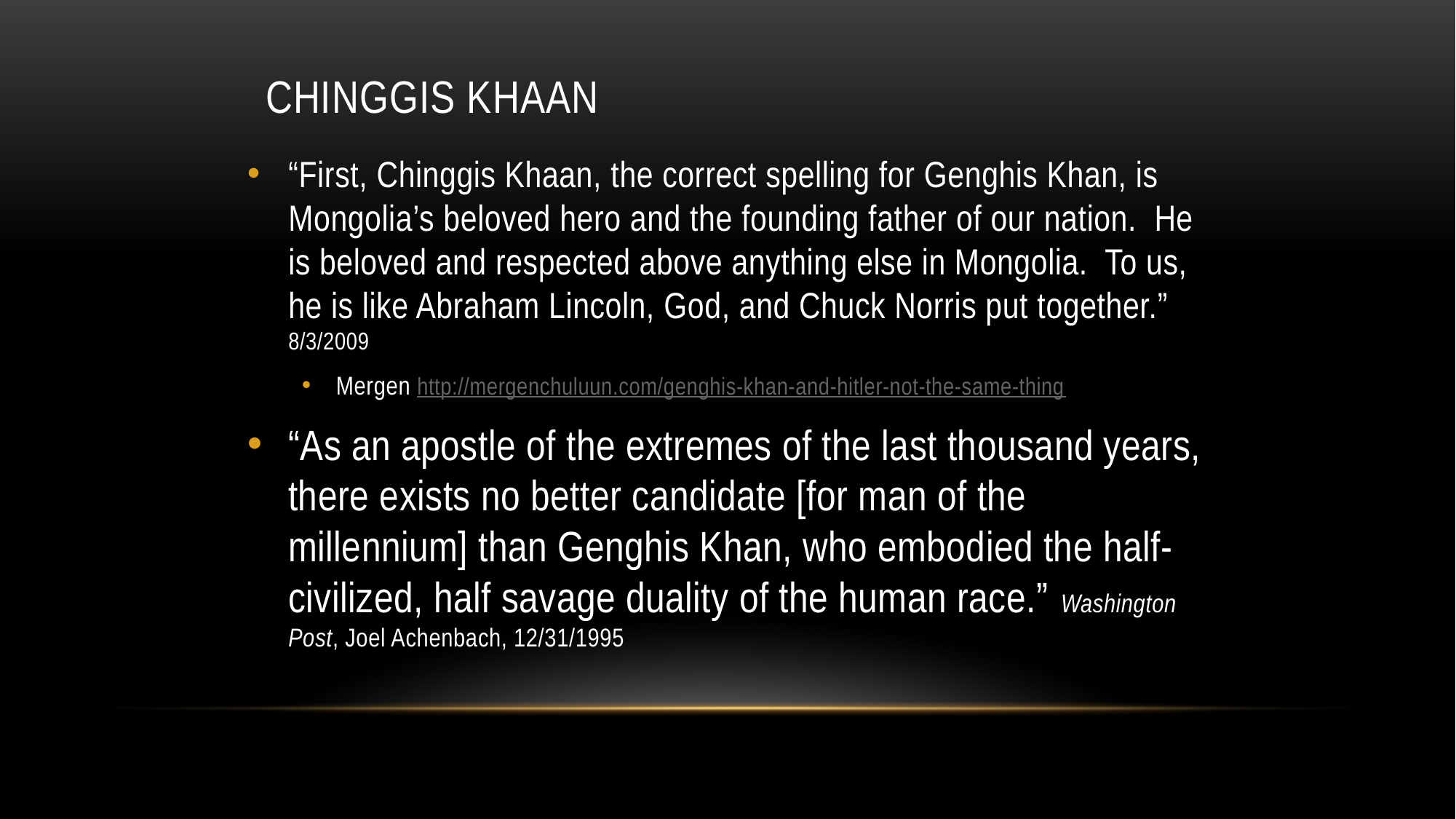

# Chinggis Khaan
“First, Chinggis Khaan, the correct spelling for Genghis Khan, is Mongolia’s beloved hero and the founding father of our nation.  He is beloved and respected above anything else in Mongolia.  To us, he is like Abraham Lincoln, God, and Chuck Norris put together.” 8/3/2009
Mergen http://mergenchuluun.com/genghis-khan-and-hitler-not-the-same-thing
“As an apostle of the extremes of the last thousand years, there exists no better candidate [for man of the millennium] than Genghis Khan, who embodied the half-civilized, half savage duality of the human race.” Washington Post, Joel Achenbach, 12/31/1995